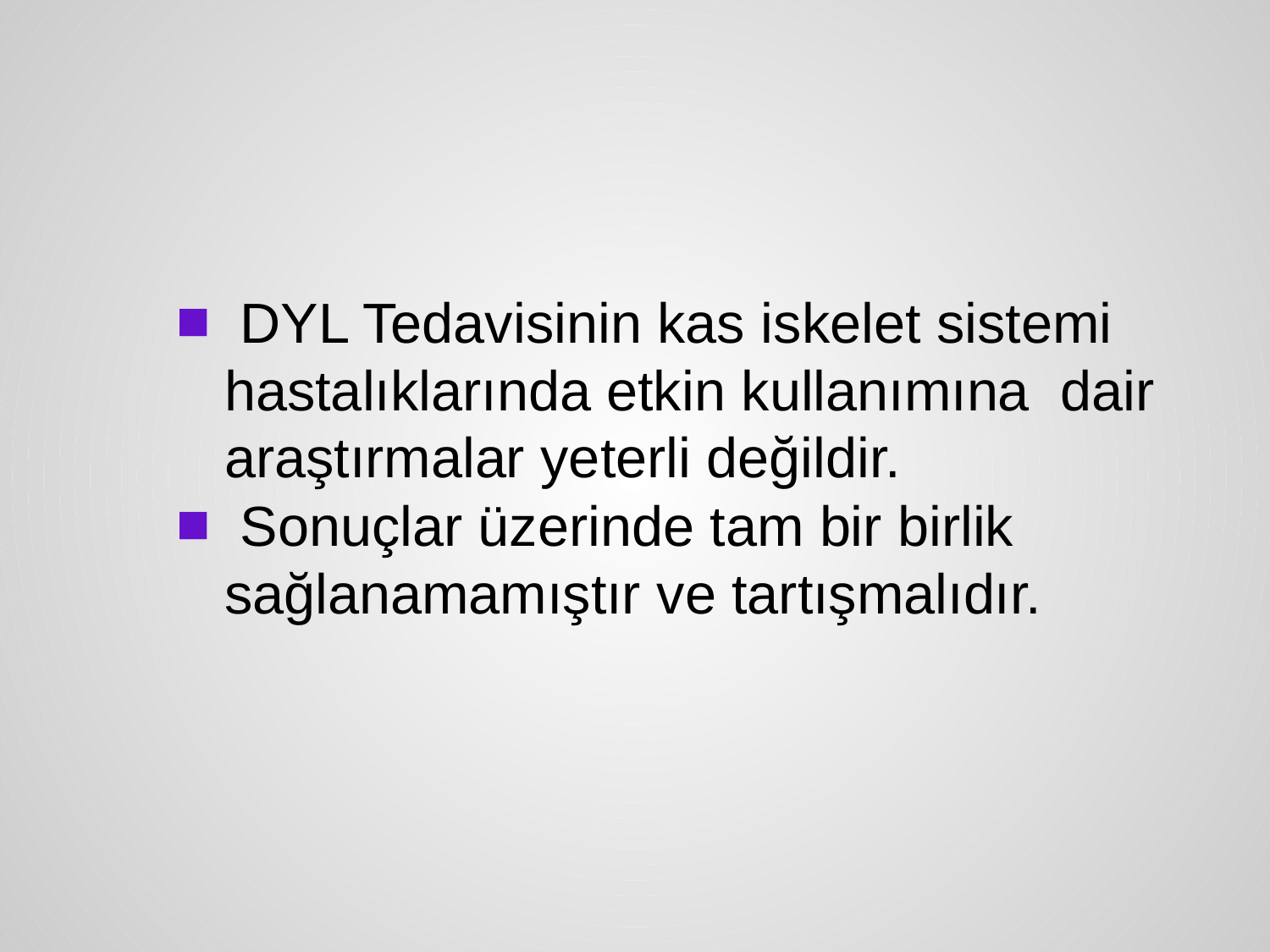

#
 DYL Tedavisinin kas iskelet sistemi hastalıklarında etkin kullanımına  dair  araştırmalar yeterli değildir.
 Sonuçlar üzerinde tam bir birlik sağlanamamıştır ve tartışmalıdır.